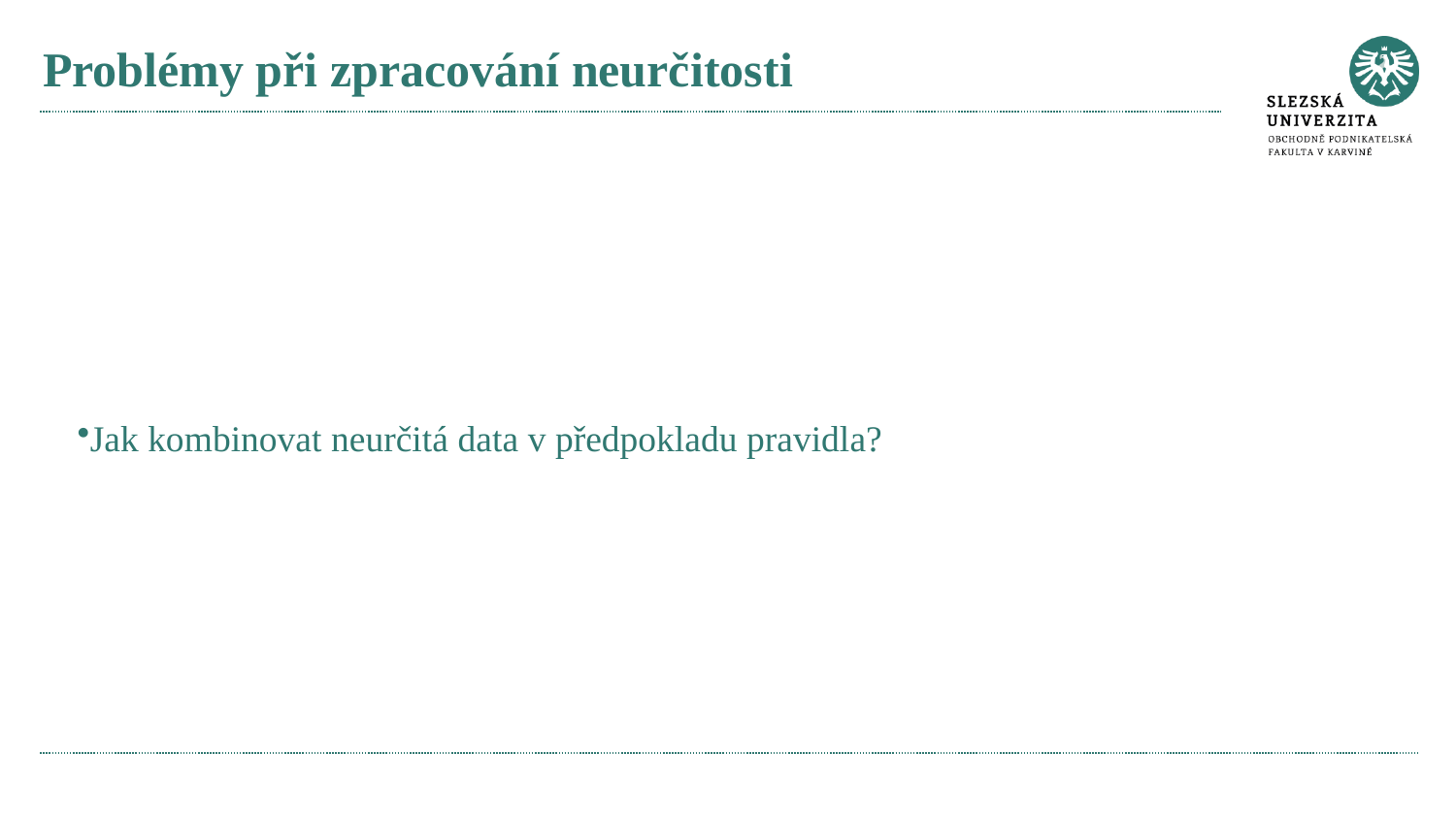

# Problémy při zpracování neurčitosti
Jak kombinovat neurčitá data v předpokladu pravidla?